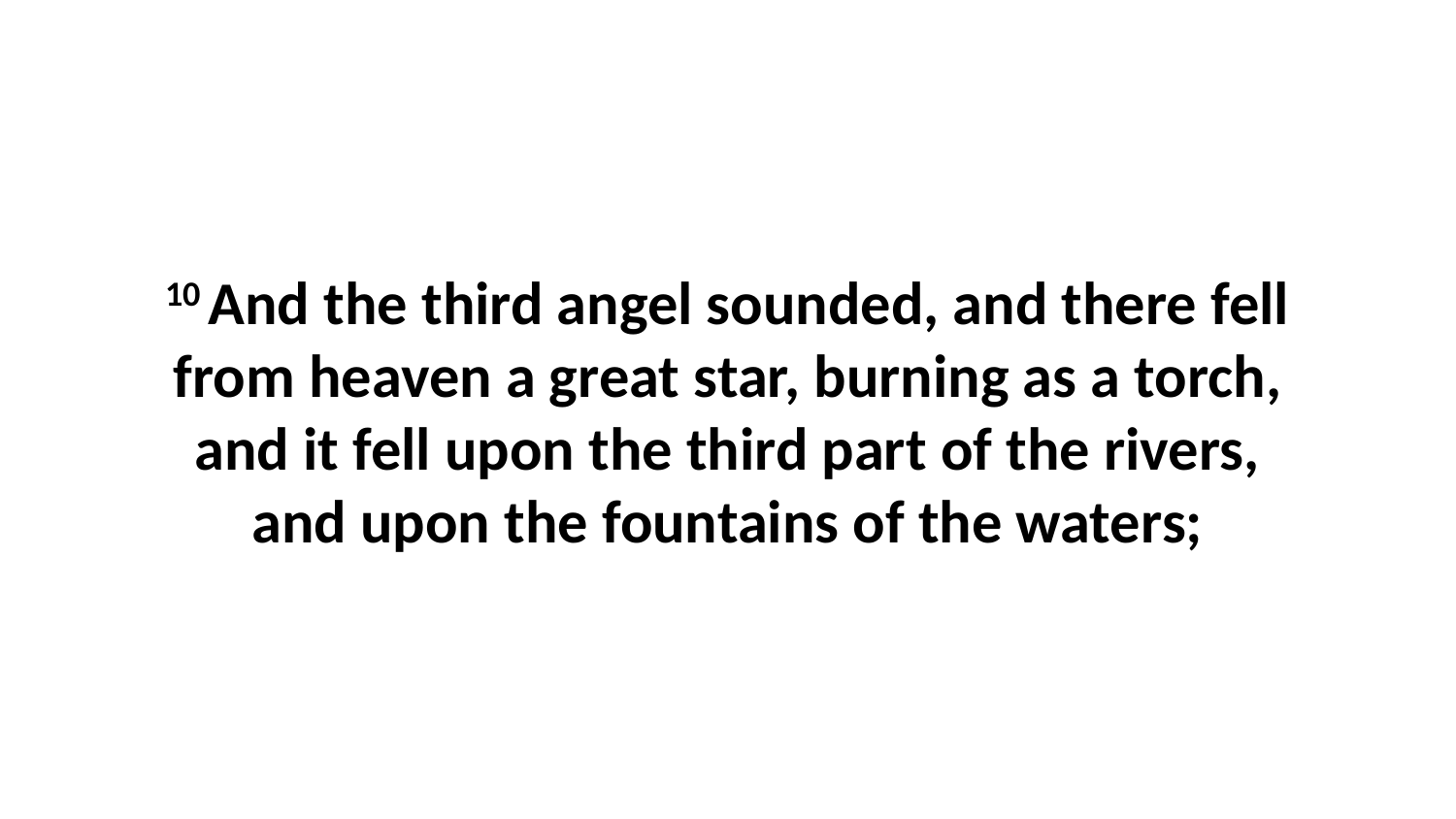

10 And the third angel sounded, and there fell from heaven a great star, burning as a torch, and it fell upon the third part of the rivers, and upon the fountains of the waters;